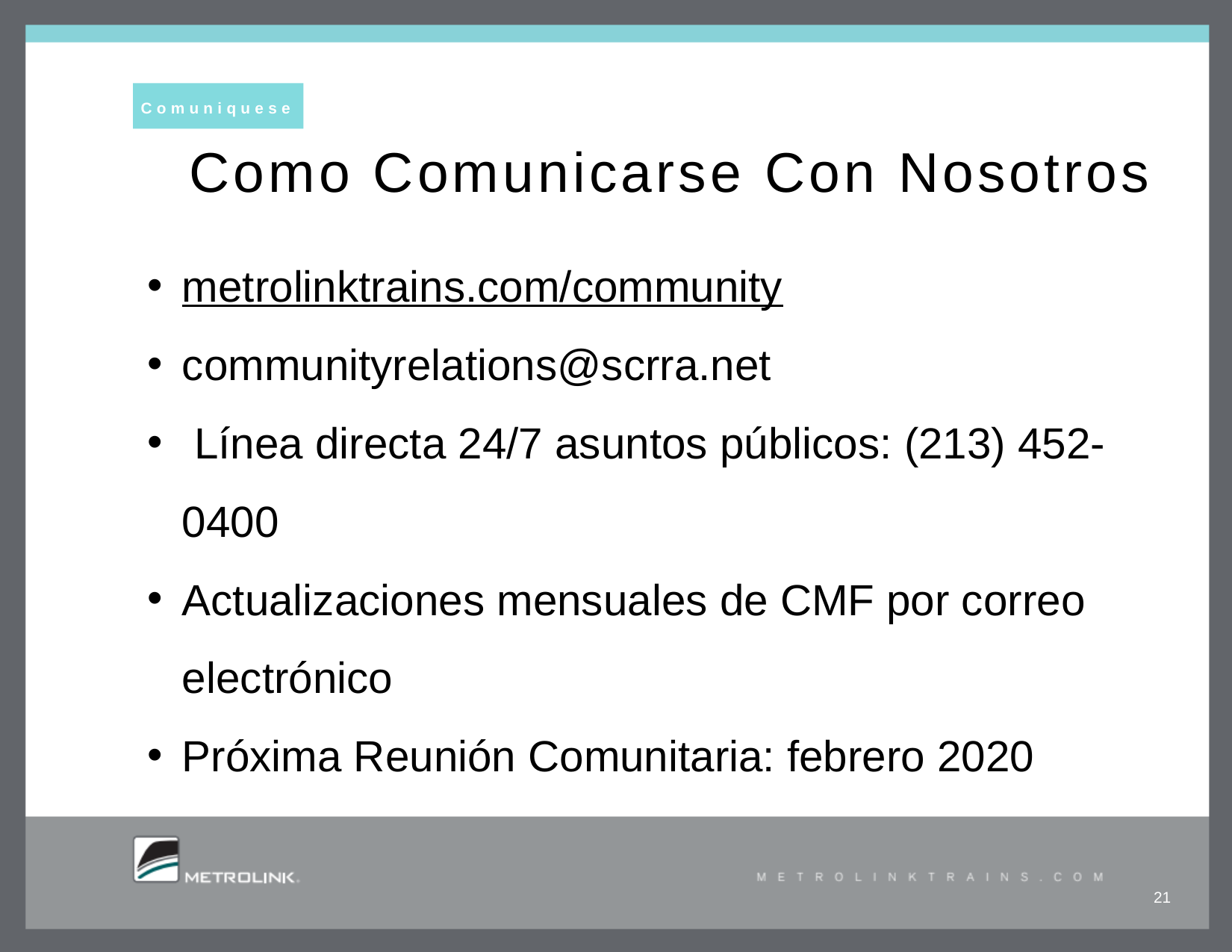

Comuniquese
# Como Comunicarse Con Nosotros
metrolinktrains.com/community
communityrelations@scrra.net
 Línea directa 24/7 asuntos públicos: (213) 452-0400
Actualizaciones mensuales de CMF por correo electrónico
Próxima Reunión Comunitaria: febrero 2020

21